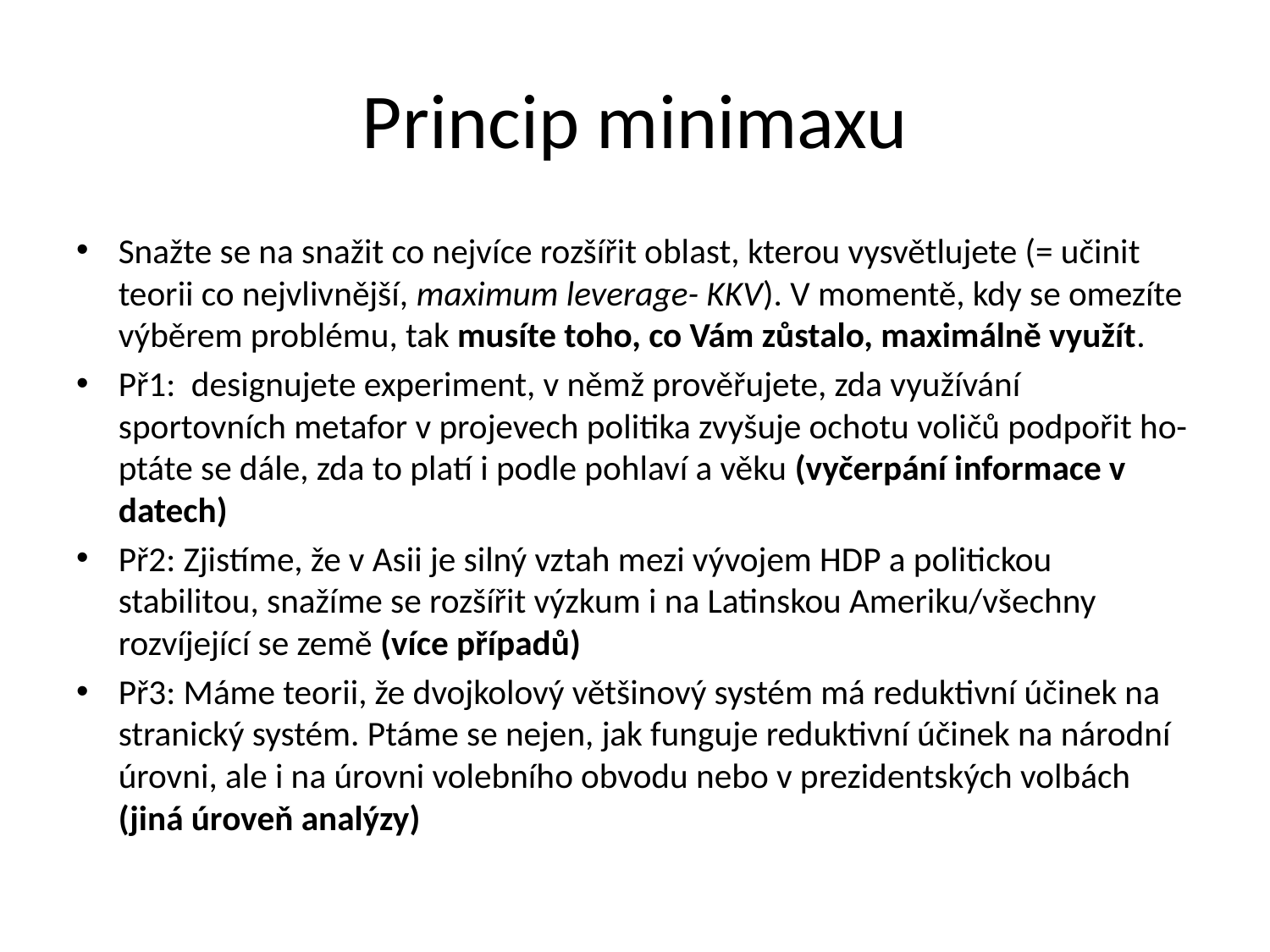

# Princip minimaxu
Snažte se na snažit co nejvíce rozšířit oblast, kterou vysvětlujete (= učinit teorii co nejvlivnější, maximum leverage- KKV). V momentě, kdy se omezíte výběrem problému, tak musíte toho, co Vám zůstalo, maximálně využít.
Př1:  designujete experiment, v němž prověřujete, zda využívání sportovních metafor v projevech politika zvyšuje ochotu voličů podpořit ho- ptáte se dále, zda to platí i podle pohlaví a věku (vyčerpání informace v datech)
Př2: Zjistíme, že v Asii je silný vztah mezi vývojem HDP a politickou stabilitou, snažíme se rozšířit výzkum i na Latinskou Ameriku/všechny rozvíjející se země (více případů)
Př3: Máme teorii, že dvojkolový většinový systém má reduktivní účinek na stranický systém. Ptáme se nejen, jak funguje reduktivní účinek na národní úrovni, ale i na úrovni volebního obvodu nebo v prezidentských volbách (jiná úroveň analýzy)